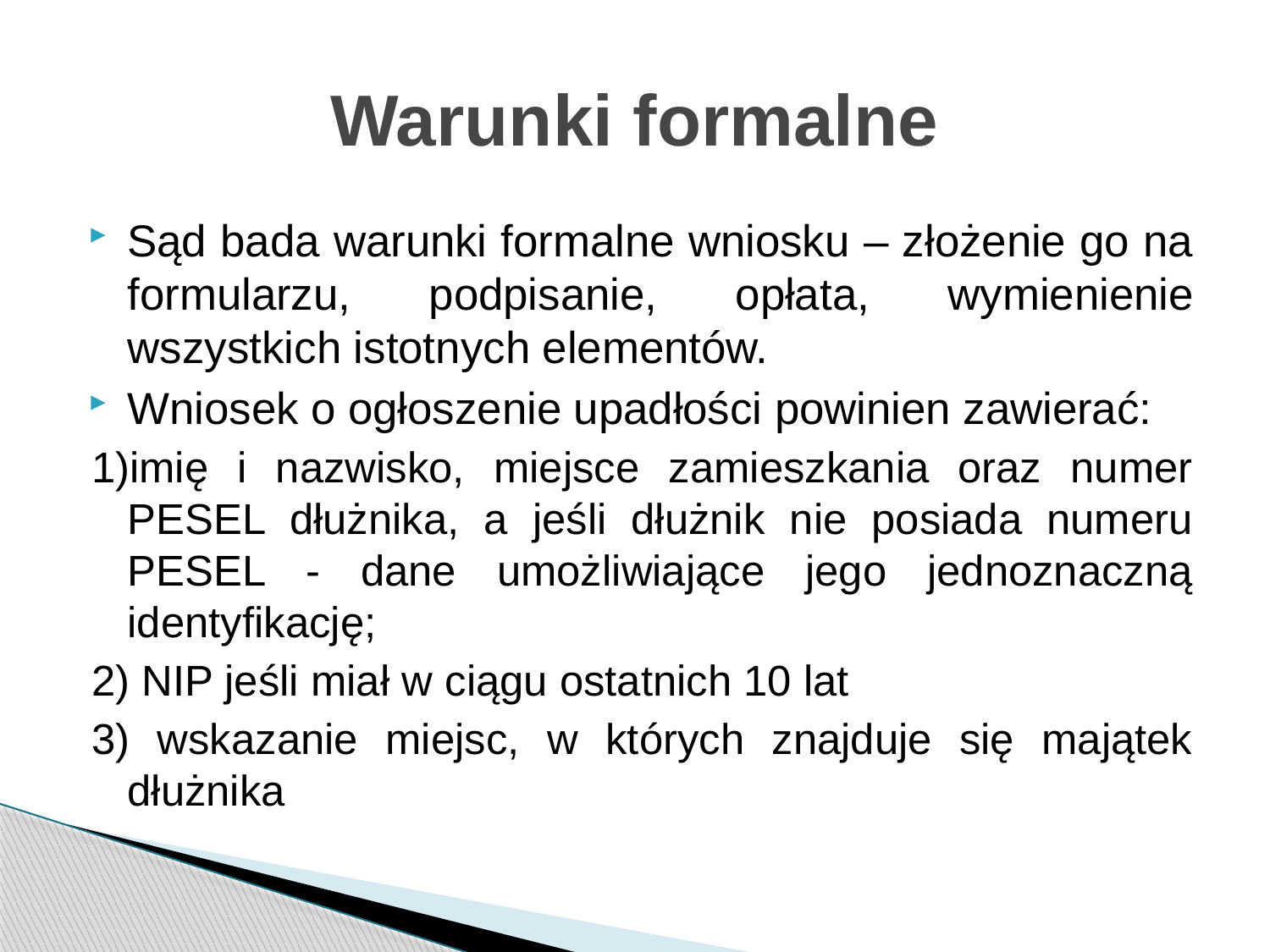

# Warunki formalne
Sąd bada warunki formalne wniosku – złożenie go na formularzu, podpisanie, opłata, wymienienie wszystkich istotnych elementów.
Wniosek o ogłoszenie upadłości powinien zawierać:
1)imię i nazwisko, miejsce zamieszkania oraz numer PESEL dłużnika, a jeśli dłużnik nie posiada numeru PESEL - dane umożliwiające jego jednoznaczną identyfikację;
2) NIP jeśli miał w ciągu ostatnich 10 lat
3) wskazanie miejsc, w których znajduje się majątek dłużnika